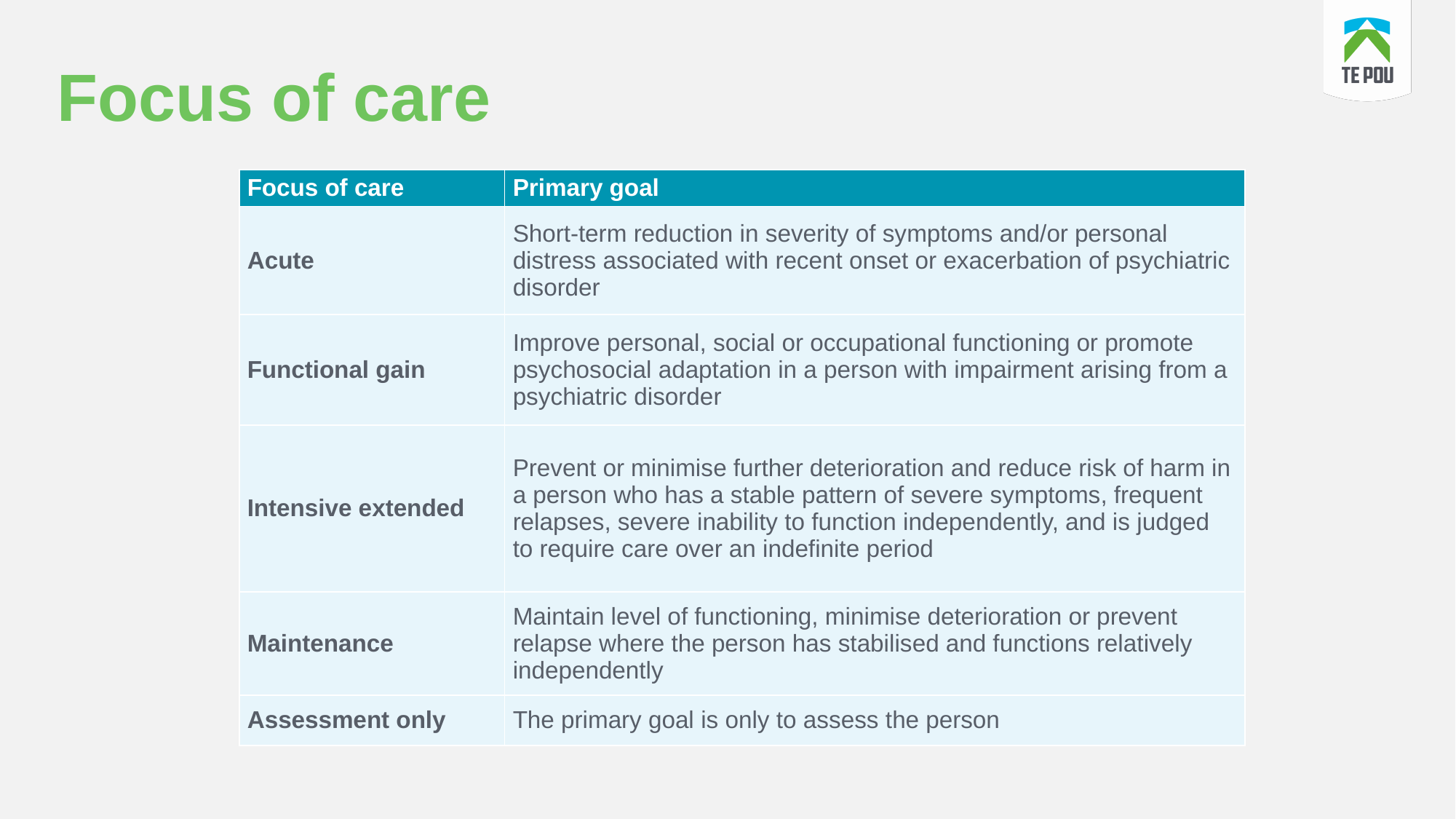

# Focus of care
| Focus of care | Primary goal |
| --- | --- |
| Acute | Short-term reduction in severity of symptoms and/or personal distress associated with recent onset or exacerbation of psychiatric disorder |
| Functional gain | Improve personal, social or occupational functioning or promote psychosocial adaptation in a person with impairment arising from a psychiatric disorder |
| Intensive extended | Prevent or minimise further deterioration and reduce risk of harm in a person who has a stable pattern of severe symptoms, frequent relapses, severe inability to function independently, and is judged to require care over an indefinite period |
| Maintenance | Maintain level of functioning, minimise deterioration or prevent relapse where the person has stabilised and functions relatively independently |
| Assessment only | The primary goal is only to assess the person |